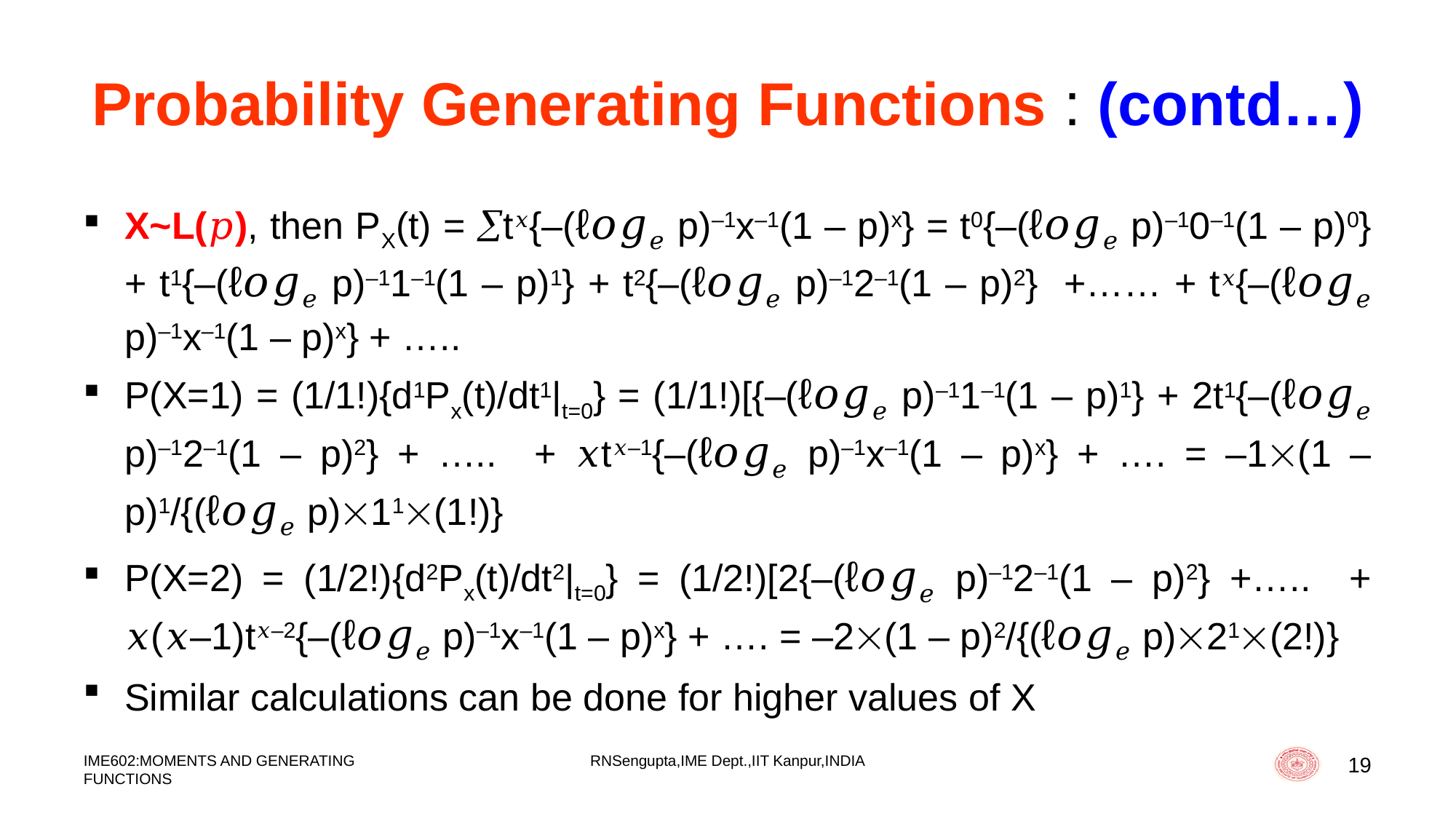

# Probability Generating Functions : (contd…)
X~L(𝑝), then PX(t) = ∑t𝑥{–(ℓ𝑜𝑔𝑒 p)–1x–1(1 – p)x} = t0{–(ℓ𝑜𝑔𝑒 p)–10–1(1 – p)0} + t1{–(ℓ𝑜𝑔𝑒 p)–11–1(1 – p)1} + t2{–(ℓ𝑜𝑔𝑒 p)–12–1(1 – p)2}  +…… + t𝑥{–(ℓ𝑜𝑔𝑒 p)–1x–1(1 – p)x} + …..
P(X=1) = (1/1!){d1Px(t)/dt1|t=0} = (1/1!)[{–(ℓ𝑜𝑔𝑒 p)–11–1(1 – p)1} + 2t1{–(ℓ𝑜𝑔𝑒 p)–12–1(1 – p)2} + …..  + 𝑥t𝑥–1{–(ℓ𝑜𝑔𝑒 p)–1x–1(1 – p)x} + …. = –1×(1 – p)1/{(ℓ𝑜𝑔𝑒 p)×11×(1!)}
P(X=2) = (1/2!){d2Px(t)/dt2|t=0} = (1/2!)[2{–(ℓ𝑜𝑔𝑒 p)–12–1(1 – p)2} +…..  + 𝑥(𝑥–1)t𝑥–2{–(ℓ𝑜𝑔𝑒 p)–1x–1(1 – p)x} + …. = –2×(1 – p)2/{(ℓ𝑜𝑔𝑒 p)×21×(2!)}
Similar calculations can be done for higher values of X
IME602:MOMENTS AND GENERATING FUNCTIONS
RNSengupta,IME Dept.,IIT Kanpur,INDIA
19